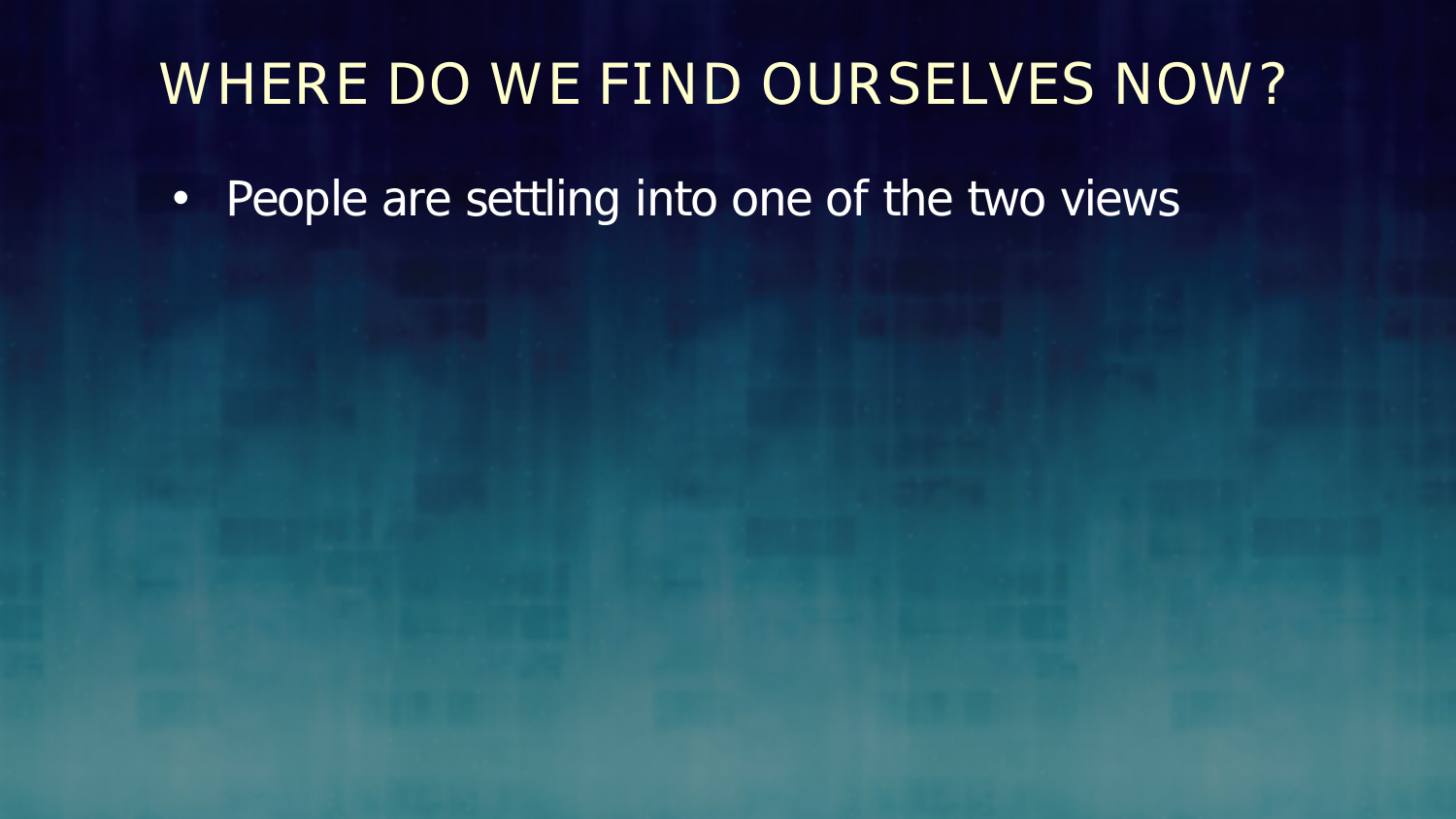

# Where Do We Find Ourselves Now?
People are settling into one of the two views